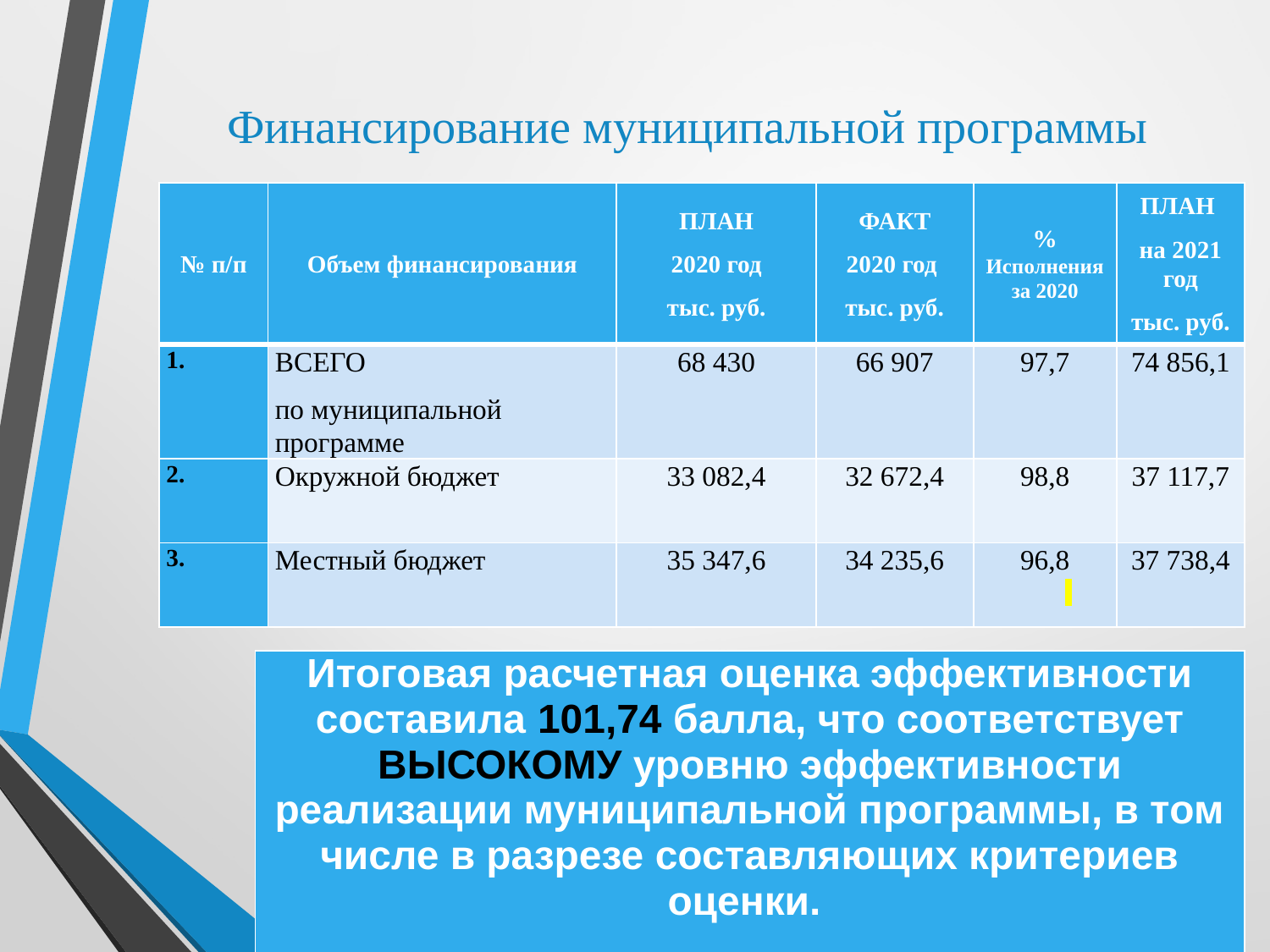

# Финансирование муниципальной программы
| № п/п | Объем финансирования | ПЛАН 2020 год тыс. руб. | ФАКТ 2020 год тыс. руб. | % Исполнения за 2020 | ПЛАН на 2021 год тыс. руб. |
| --- | --- | --- | --- | --- | --- |
| 1. | ВСЕГО по муниципальной программе | 68 430 | 66 907 | 97,7 | 74 856,1 |
| 2. | Окружной бюджет | 33 082,4 | 32 672,4 | 98,8 | 37 117,7 |
| 3. | Местный бюджет | 35 347,6 | 34 235,6 | 96,8 | 37 738,4 |

| Итоговая расчетная оценка эффективности составила 101,74 балла, что соответствует ВЫСОКОМУ уровню эффективности реализации муниципальной программы, в том числе в разрезе составляющих критериев оценки. |
| --- |